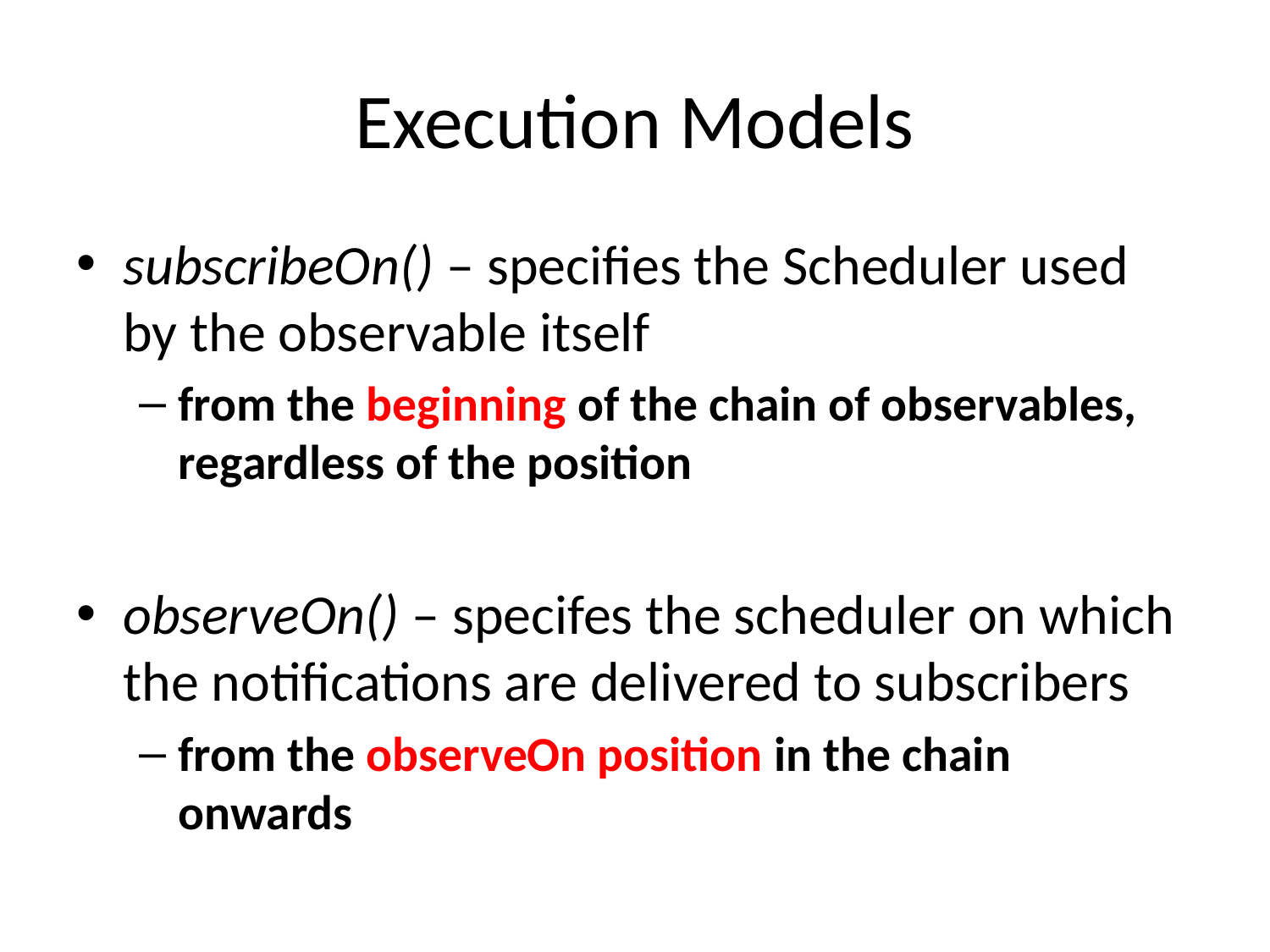

# Execution Models
subscribeOn() – specifies the Scheduler used by the observable itself
from the beginning of the chain of observables, regardless of the position

observeOn() – specifes the scheduler on which the notifications are delivered to subscribers
from the observeOn position in the chain onwards